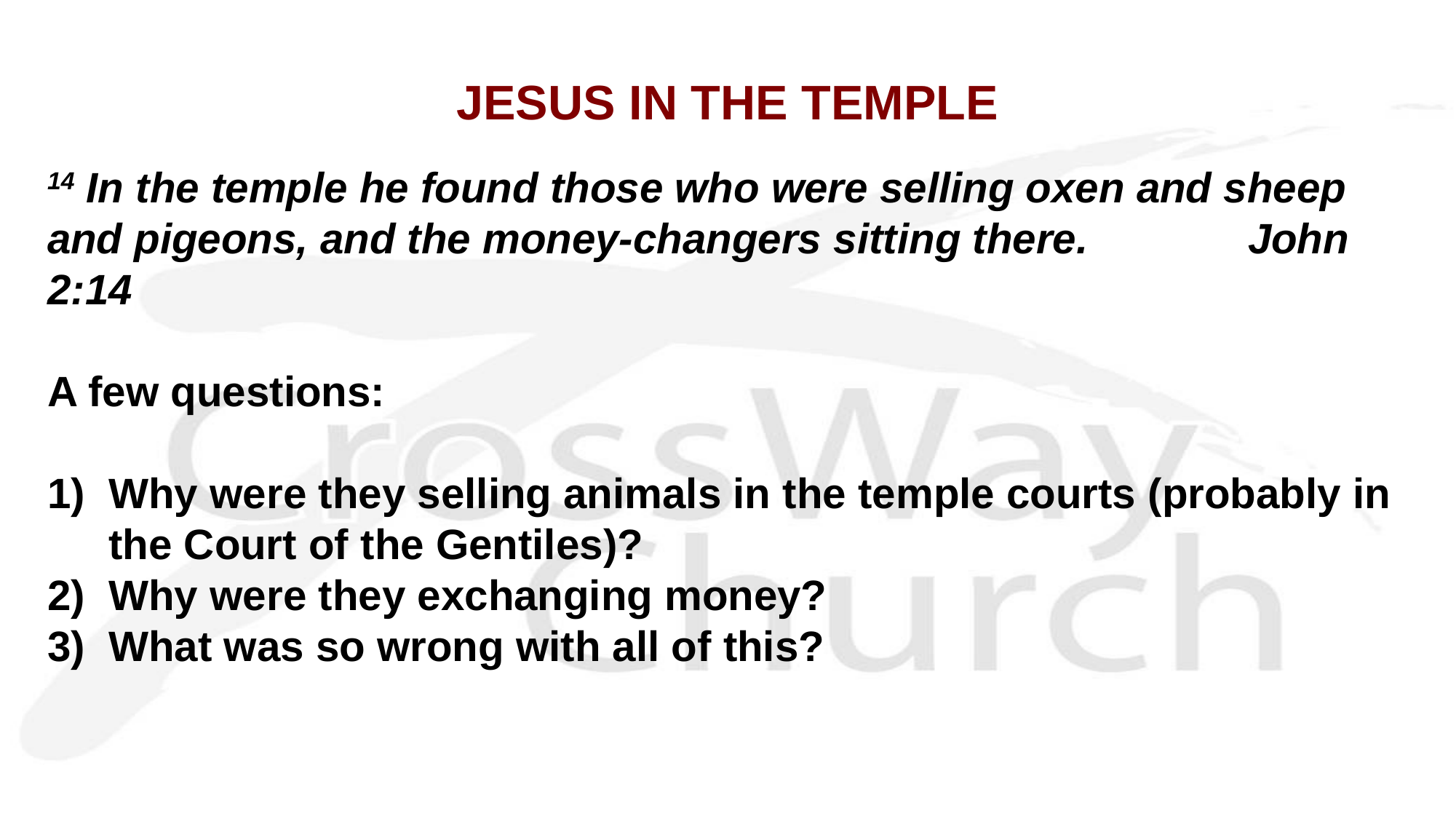

# JESUS IN THE TEMPLE
14 In the temple he found those who were selling oxen and sheep and pigeons, and the money-changers sitting there.		John 2:14

A few questions:

Why were they selling animals in the temple courts (probably in the Court of the Gentiles)?
Why were they exchanging money?
What was so wrong with all of this?